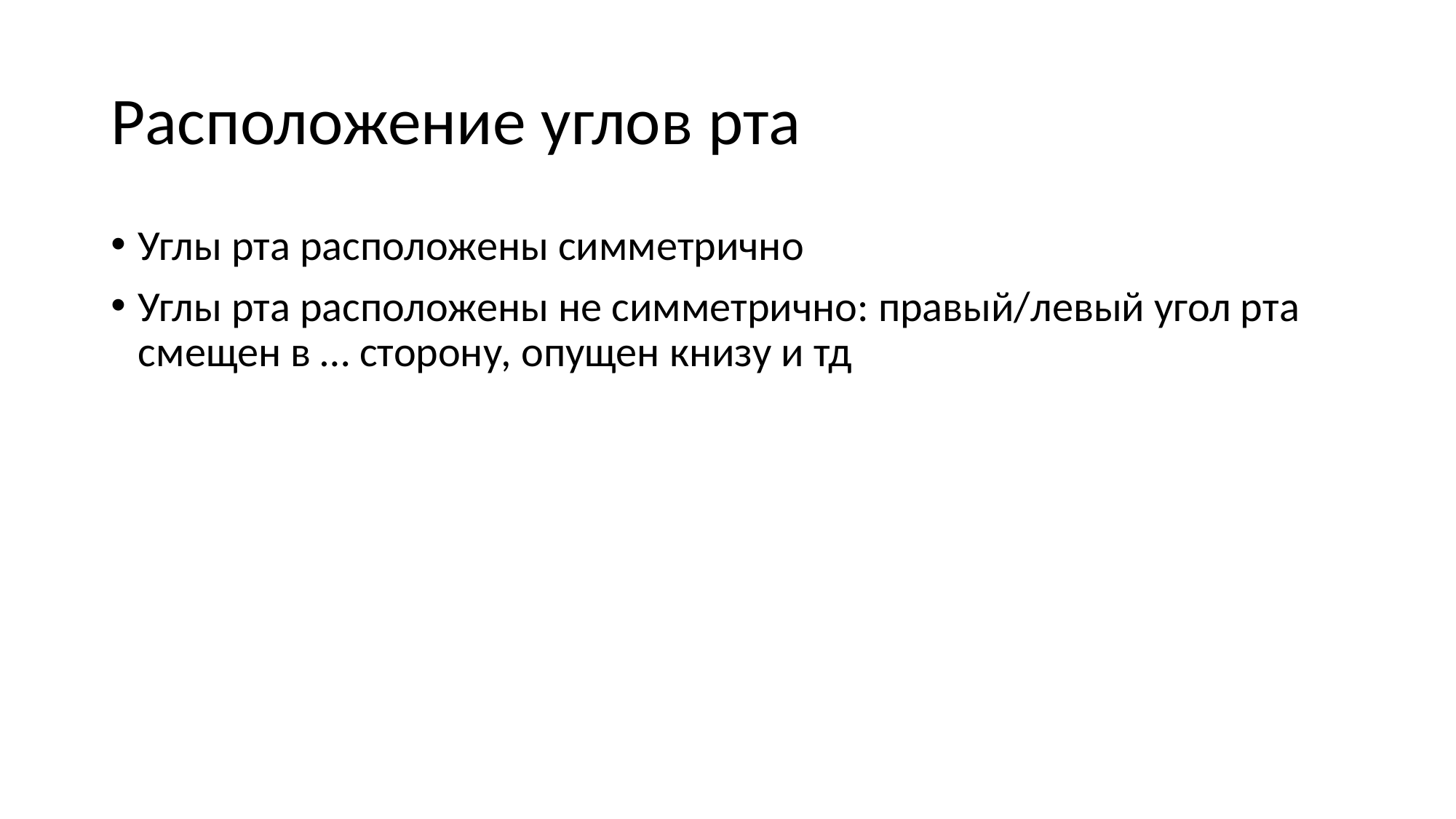

# Расположение углов рта
Углы рта расположены симметрично
Углы рта расположены не симметрично: правый/левый угол рта смещен в … сторону, опущен книзу и тд